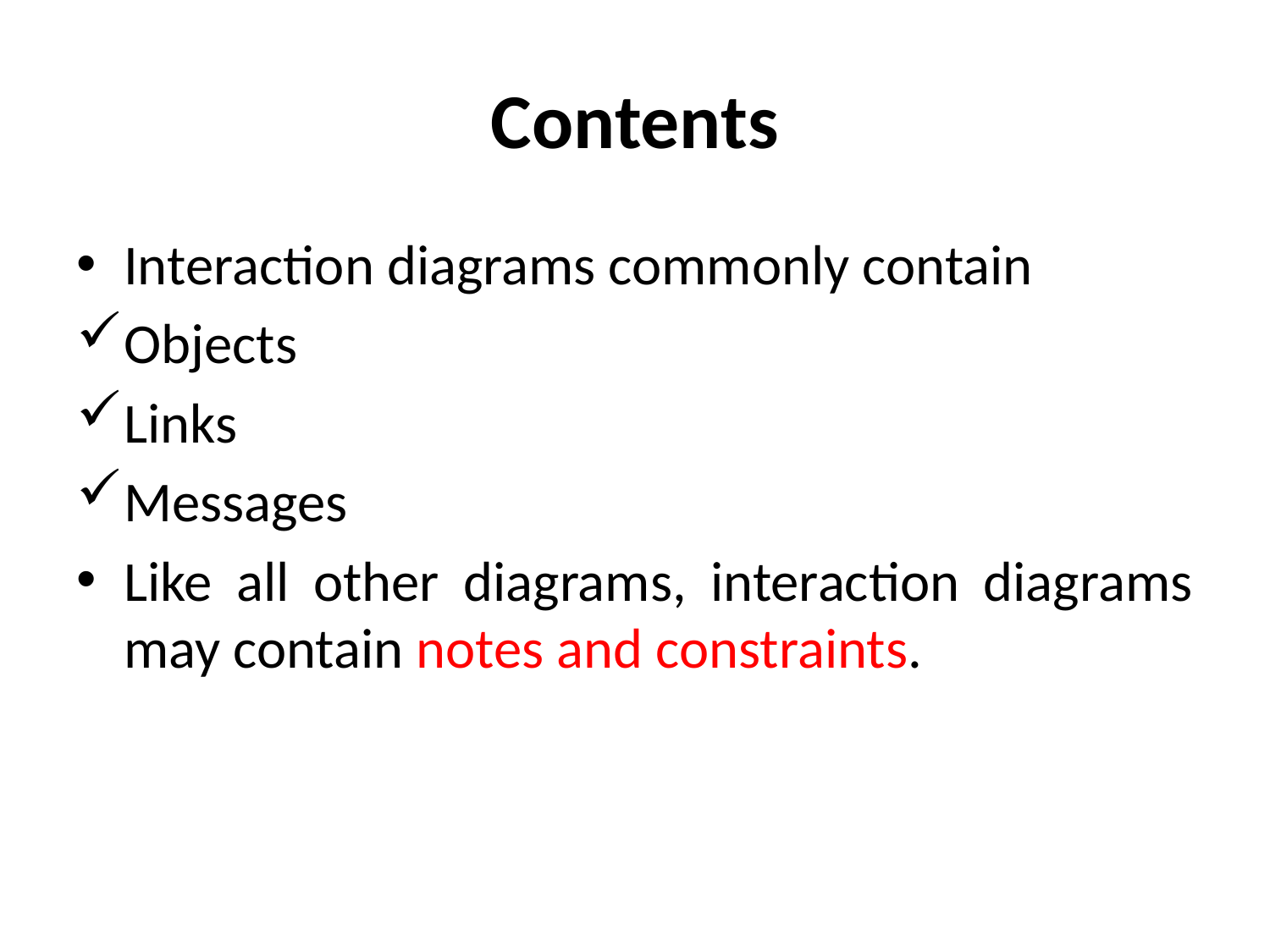

# Contents
Interaction diagrams commonly contain
Objects
Links
Messages
Like all other diagrams, interaction diagrams may contain notes and constraints.